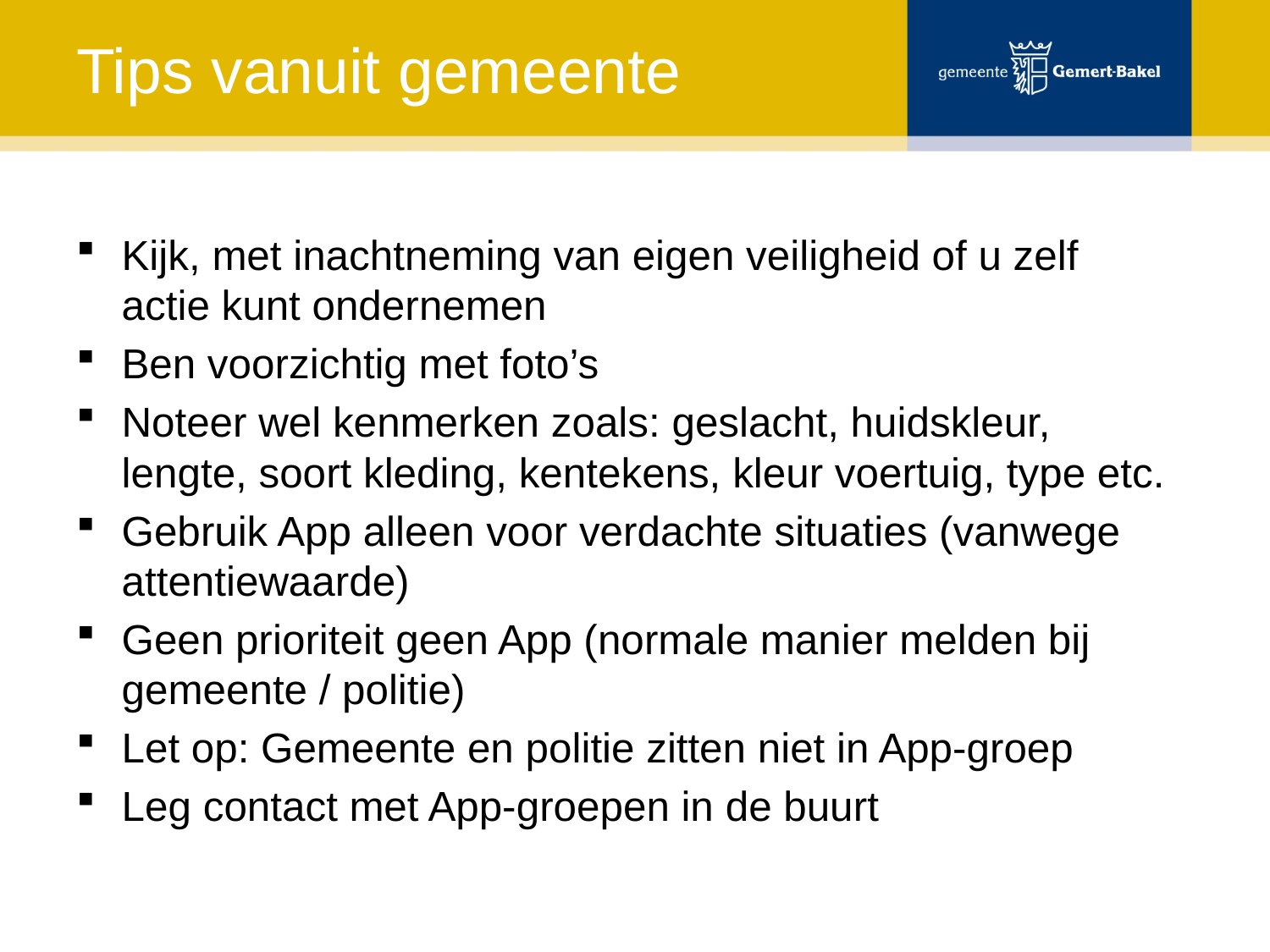

# Tips vanuit gemeente
Kijk, met inachtneming van eigen veiligheid of u zelf actie kunt ondernemen
Ben voorzichtig met foto’s
Noteer wel kenmerken zoals: geslacht, huidskleur, lengte, soort kleding, kentekens, kleur voertuig, type etc.
Gebruik App alleen voor verdachte situaties (vanwege attentiewaarde)
Geen prioriteit geen App (normale manier melden bij gemeente / politie)
Let op: Gemeente en politie zitten niet in App-groep
Leg contact met App-groepen in de buurt